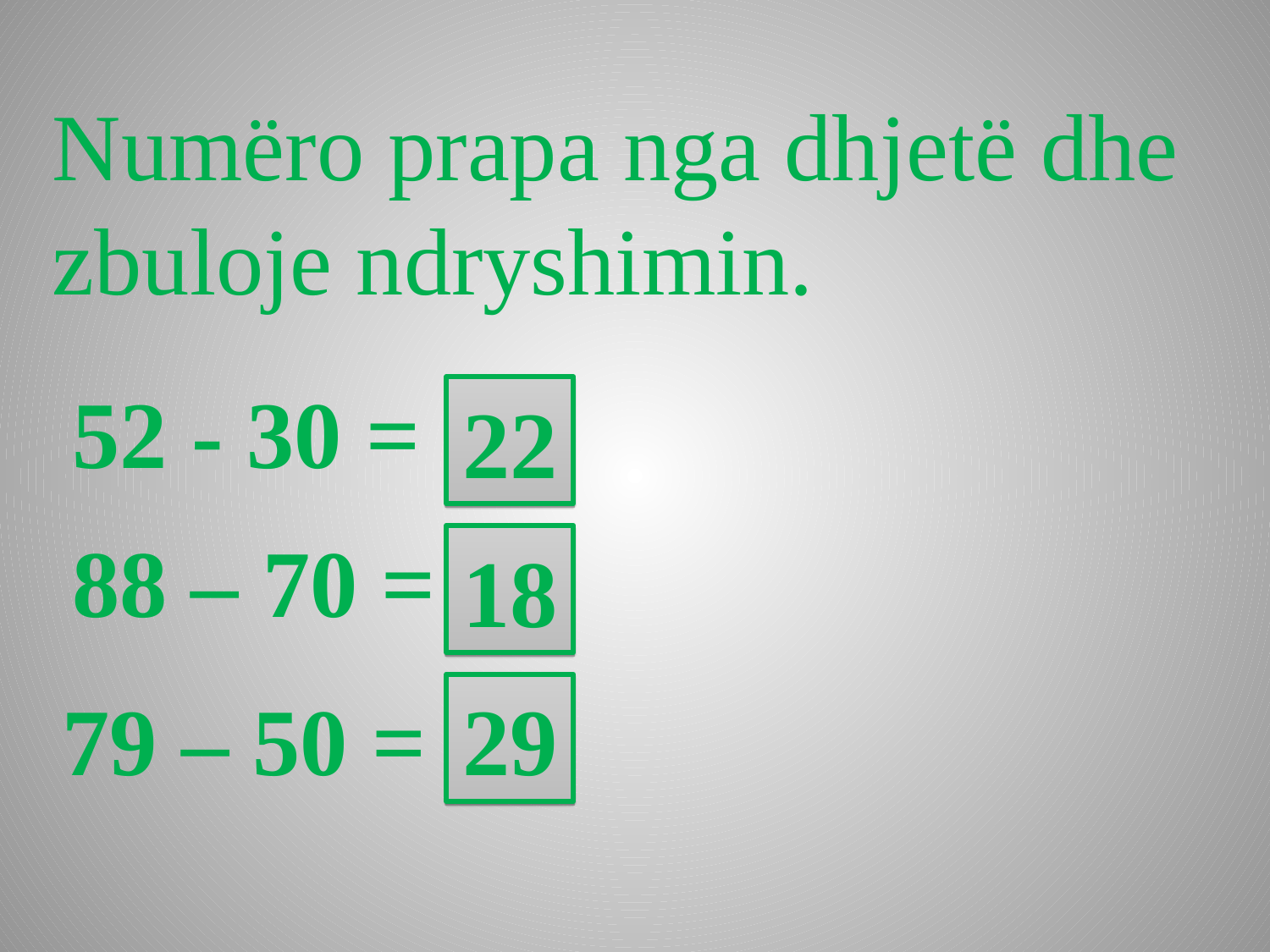

Numëro prapa nga dhjetë dhe zbuloje ndryshimin.
52 - 30 =
22
88 – 70 =
18
79 – 50 =
29